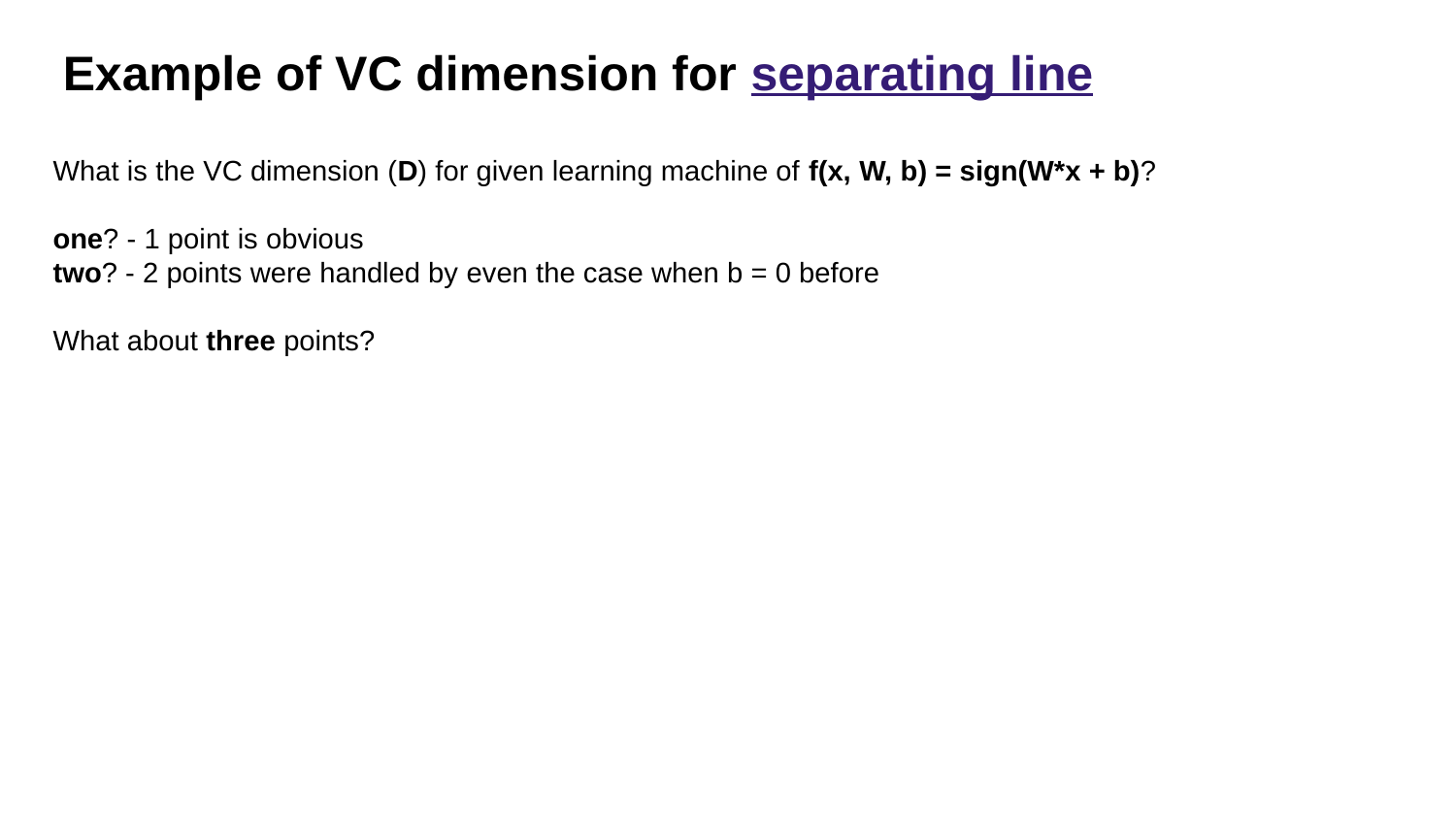

# Example of VC dimension for separating line
What is the VC dimension (D) for given learning machine of f(x, W, b) = sign(W*x + b)?

one? - 1 point is obvious
two? - 2 points were handled by even the case when b = 0 before

What about three points?